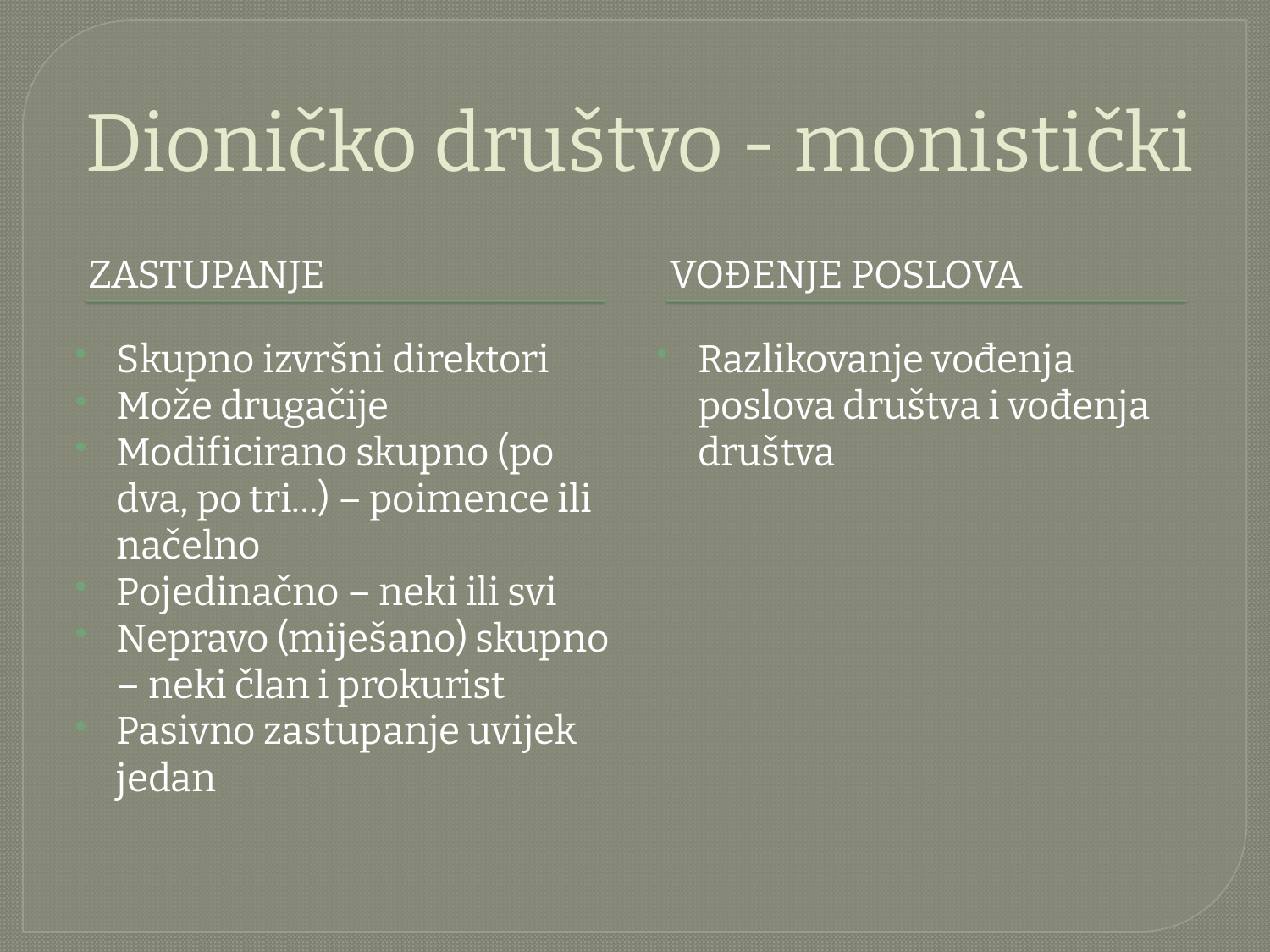

# Dioničko društvo - monistički
Zastupanje
Vođenje poslova
Skupno izvršni direktori
Može drugačije
Modificirano skupno (po dva, po tri…) – poimence ili načelno
Pojedinačno – neki ili svi
Nepravo (miješano) skupno – neki član i prokurist
Pasivno zastupanje uvijek jedan

Razlikovanje vođenja poslova društva i vođenja društva